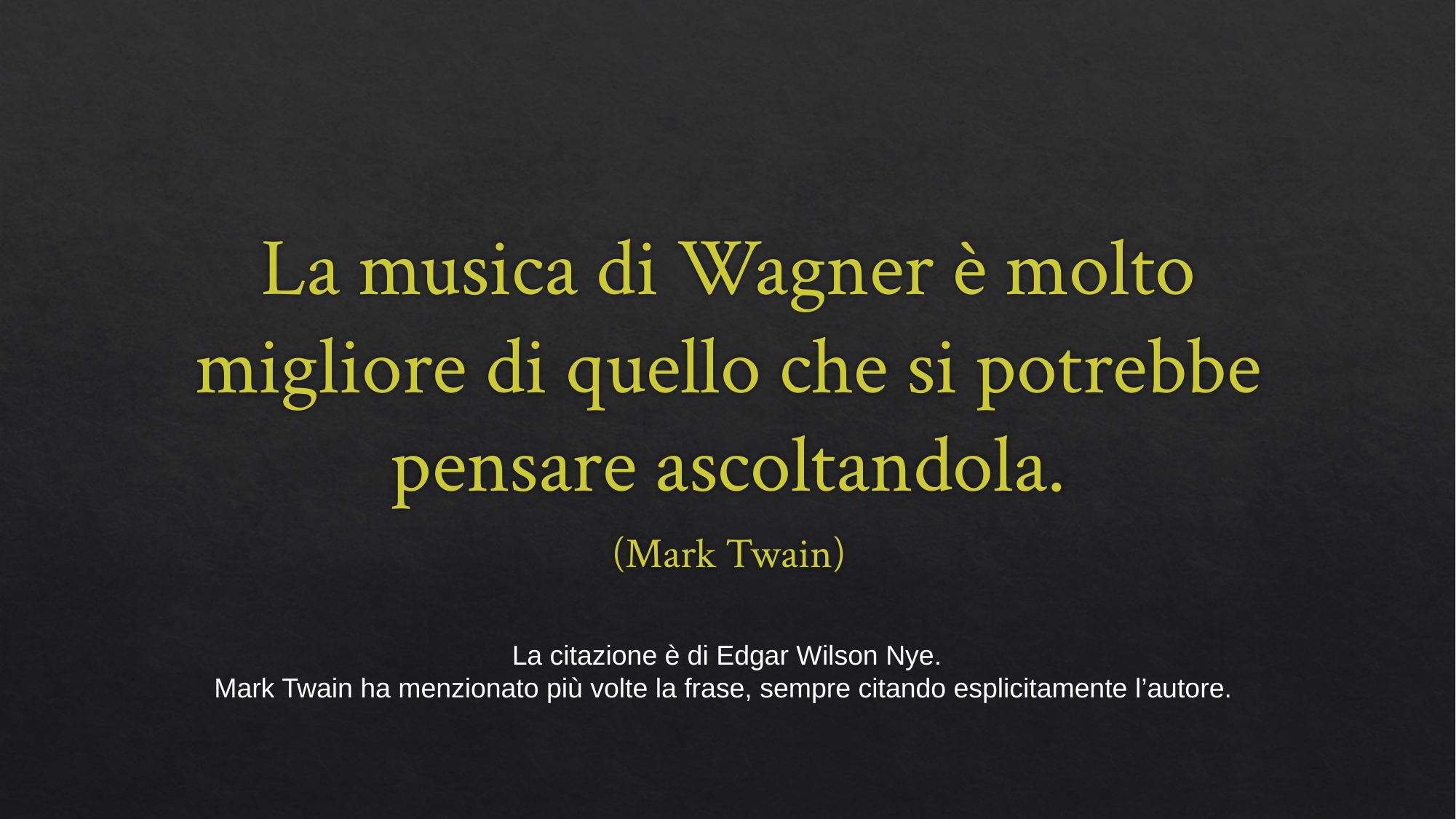

#
La musica di Wagner è molto migliore di quello che si potrebbe pensare ascoltandola.
(Mark Twain)

La citazione è di Edgar Wilson Nye.
Mark Twain ha menzionato più volte la frase, sempre citando esplicitamente l’autore.